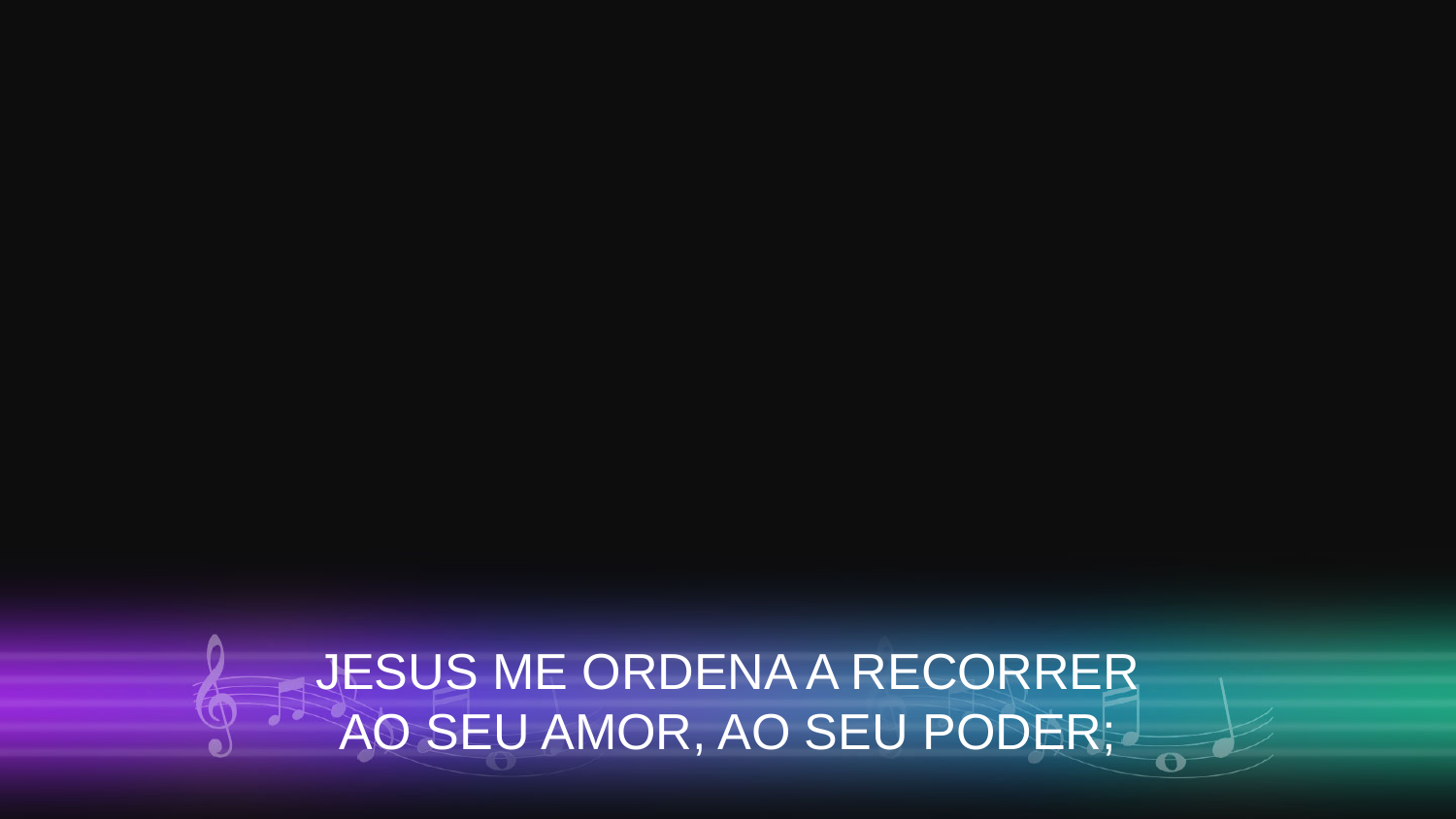

JESUS ME ORDENA A RECORRER
AO SEU AMOR, AO SEU PODER;